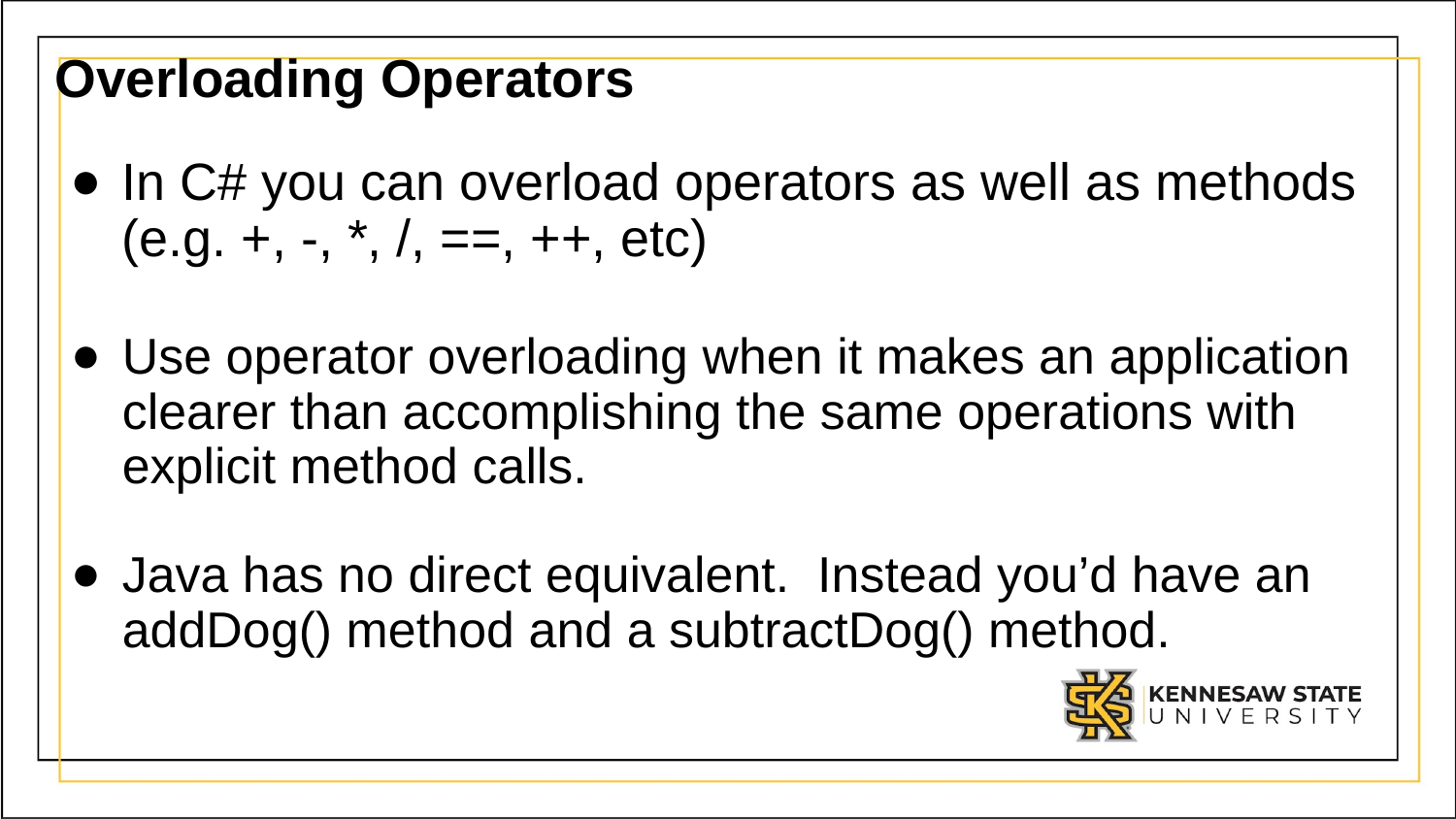

# Overloading Operators
In C# you can overload operators as well as methods (e.g. +, -, *, /, ==, ++, etc)
Use operator overloading when it makes an application clearer than accomplishing the same operations with explicit method calls.
Java has no direct equivalent.  Instead you’d have an addDog() method and a subtractDog() method.